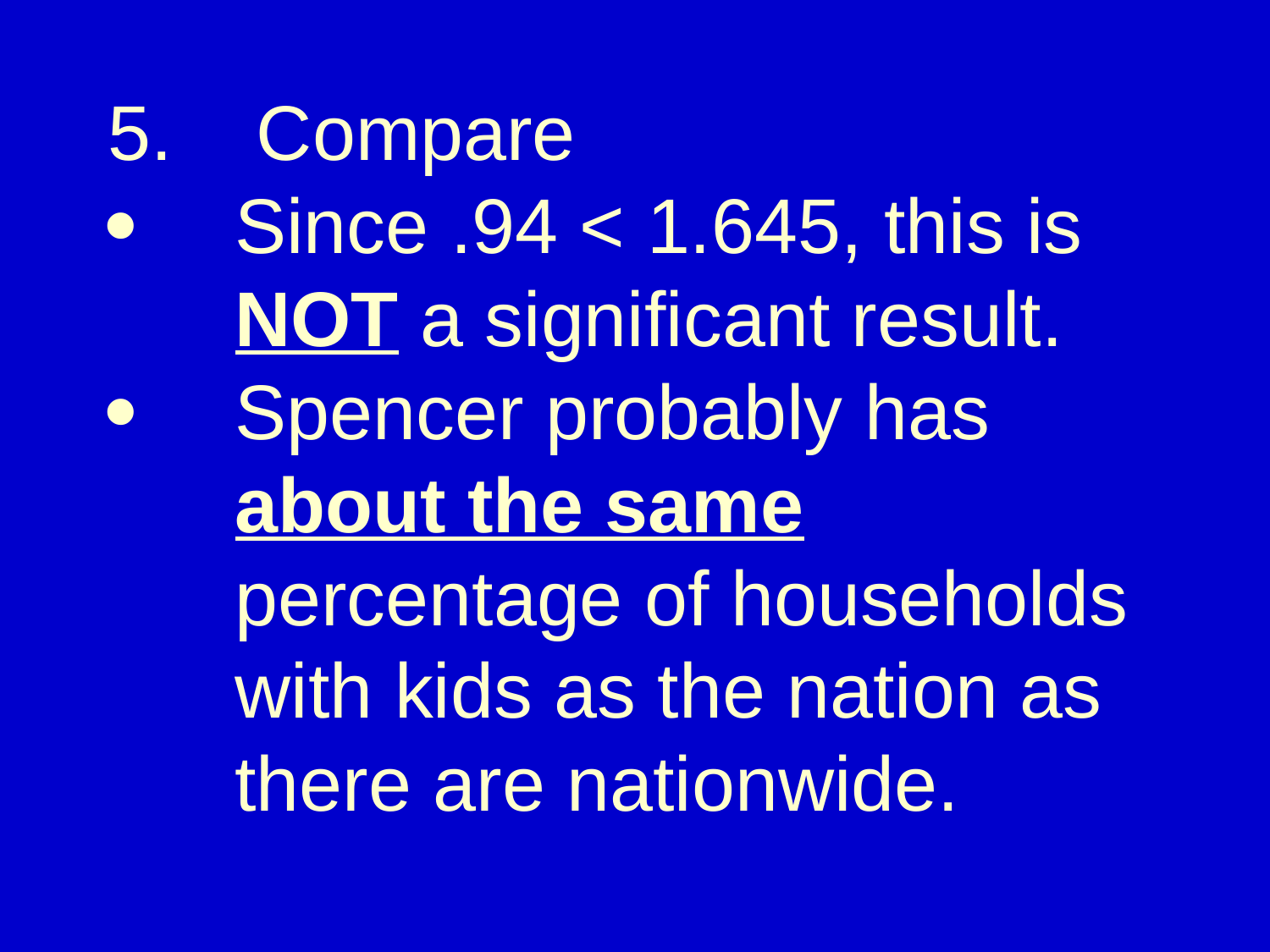

# 5.	 Compare •	Since .94 < 1.645, this is NOT a significant result. •	Spencer probably has about the same percentage of households with kids as the nation as there are nationwide.